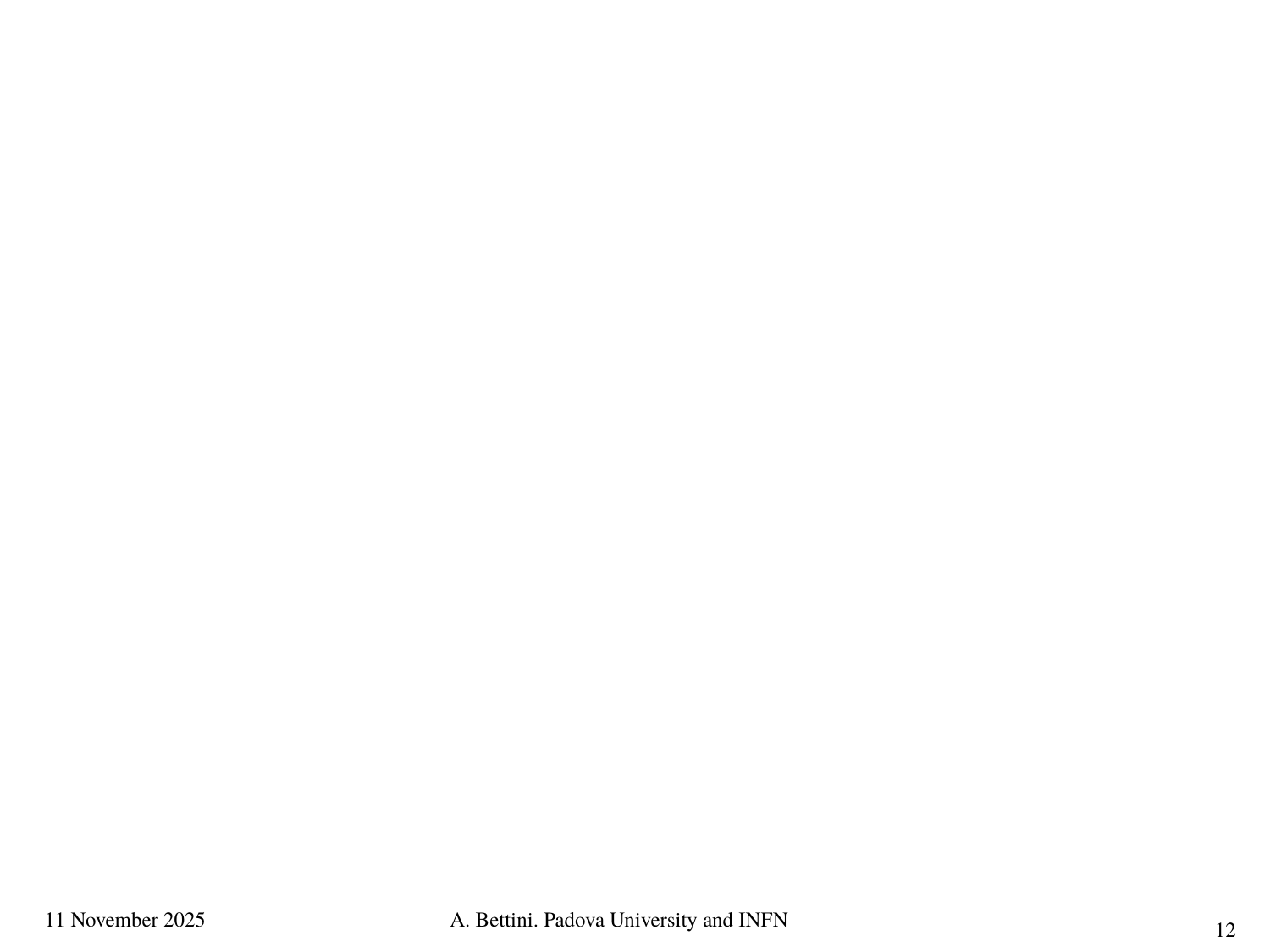

11 November 2025
A. Bettini. Padova University and INFN
12